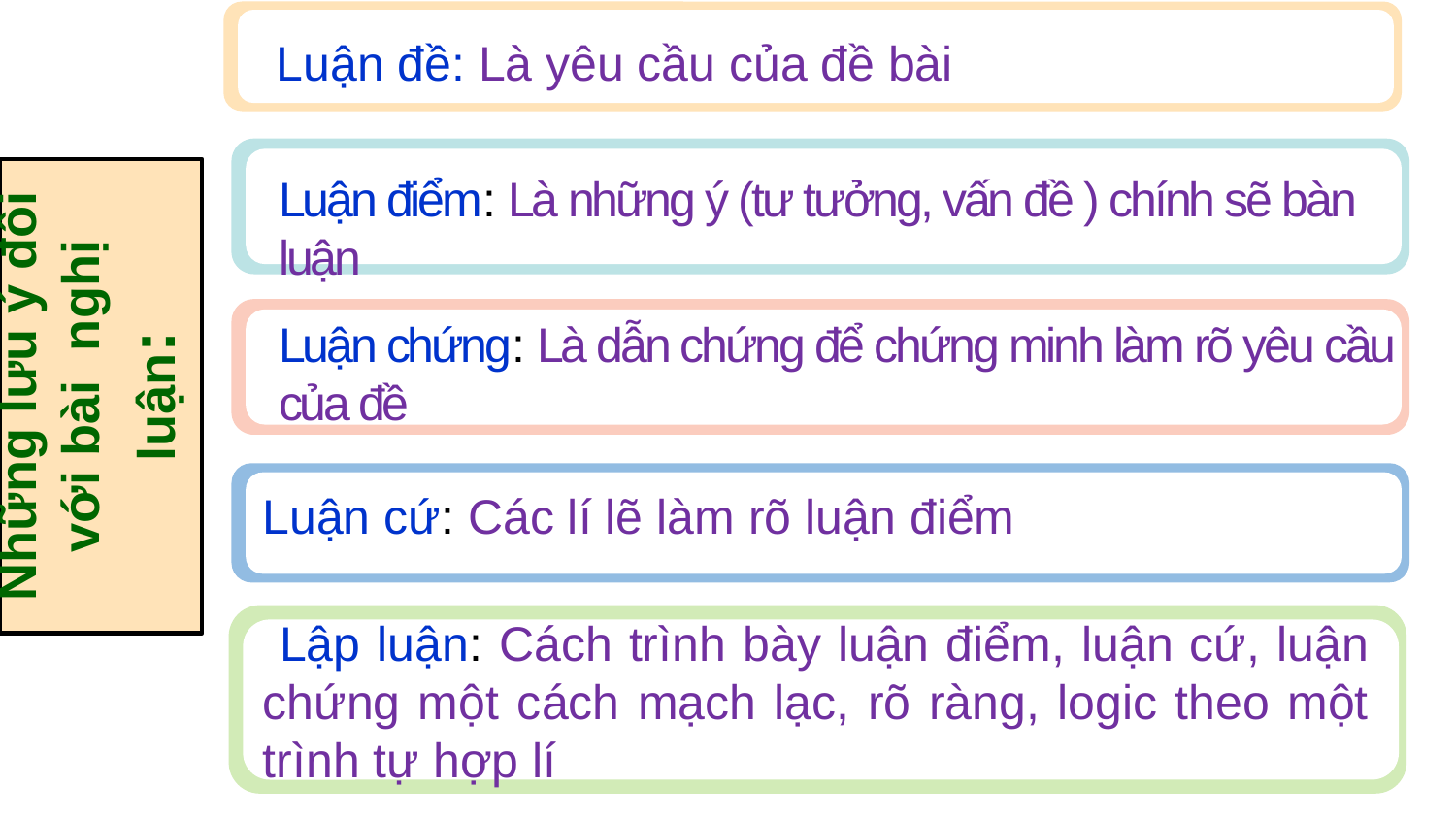

Luận đề: Là yêu cầu của đề bài

Luận điểm: Là những ý (tư tưởng, vấn đề ) chính sẽ bàn luận
Những lưu ý đối với bài  nghị luận:

Luận chứng: Là dẫn chứng để chứng minh làm rõ yêu cầu của đề

Luận cứ: Các lí lẽ làm rõ luận điểm

 Lập luận: Cách trình bày luận điểm, luận cứ, luận chứng một cách mạch lạc, rõ ràng, logic theo một trình tự hợp lí